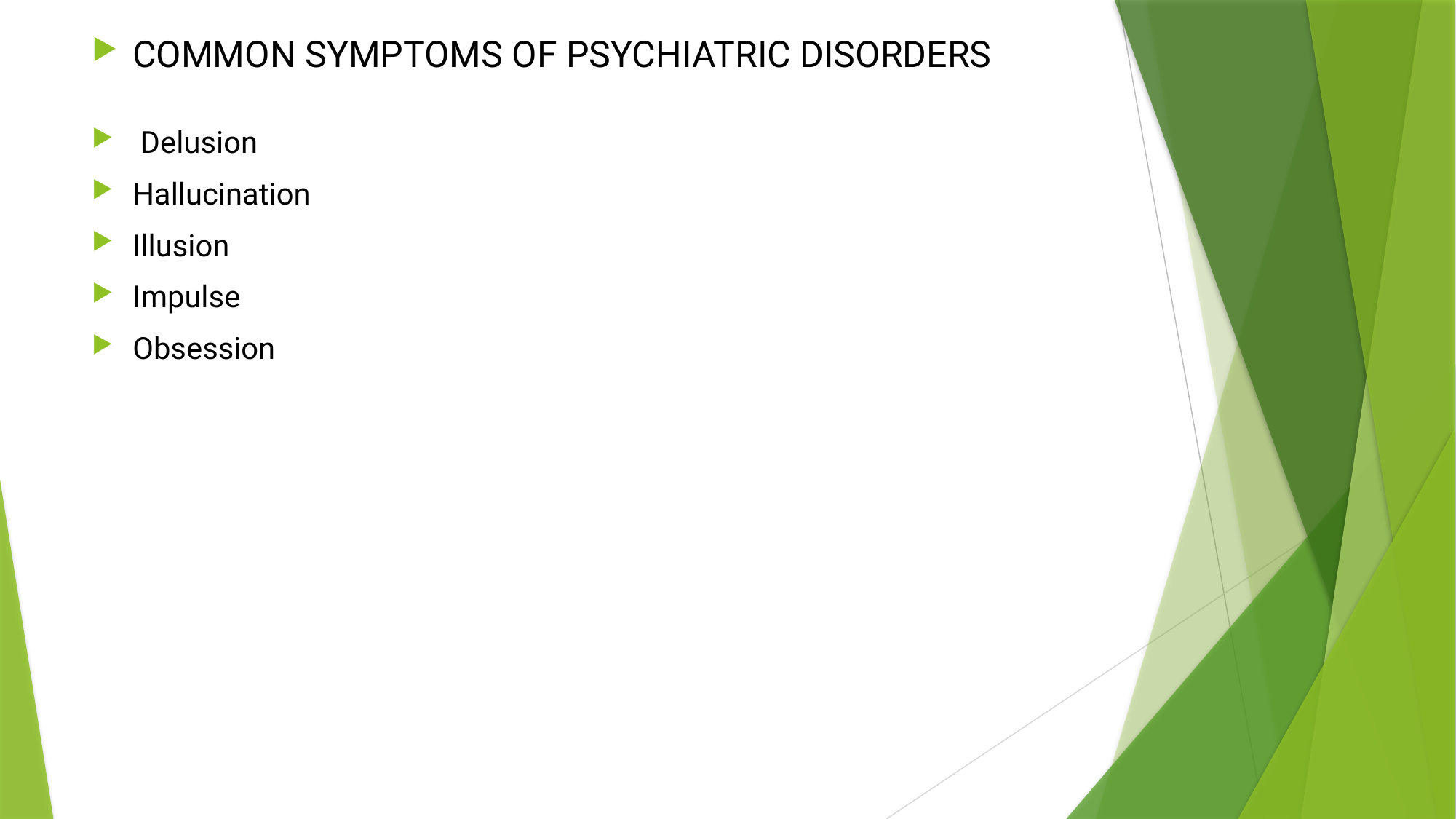

COMMON SYMPTOMS OF PSYCHIATRIC DISORDERS
 Delusion
Hallucination
Illusion
Impulse
Obsession